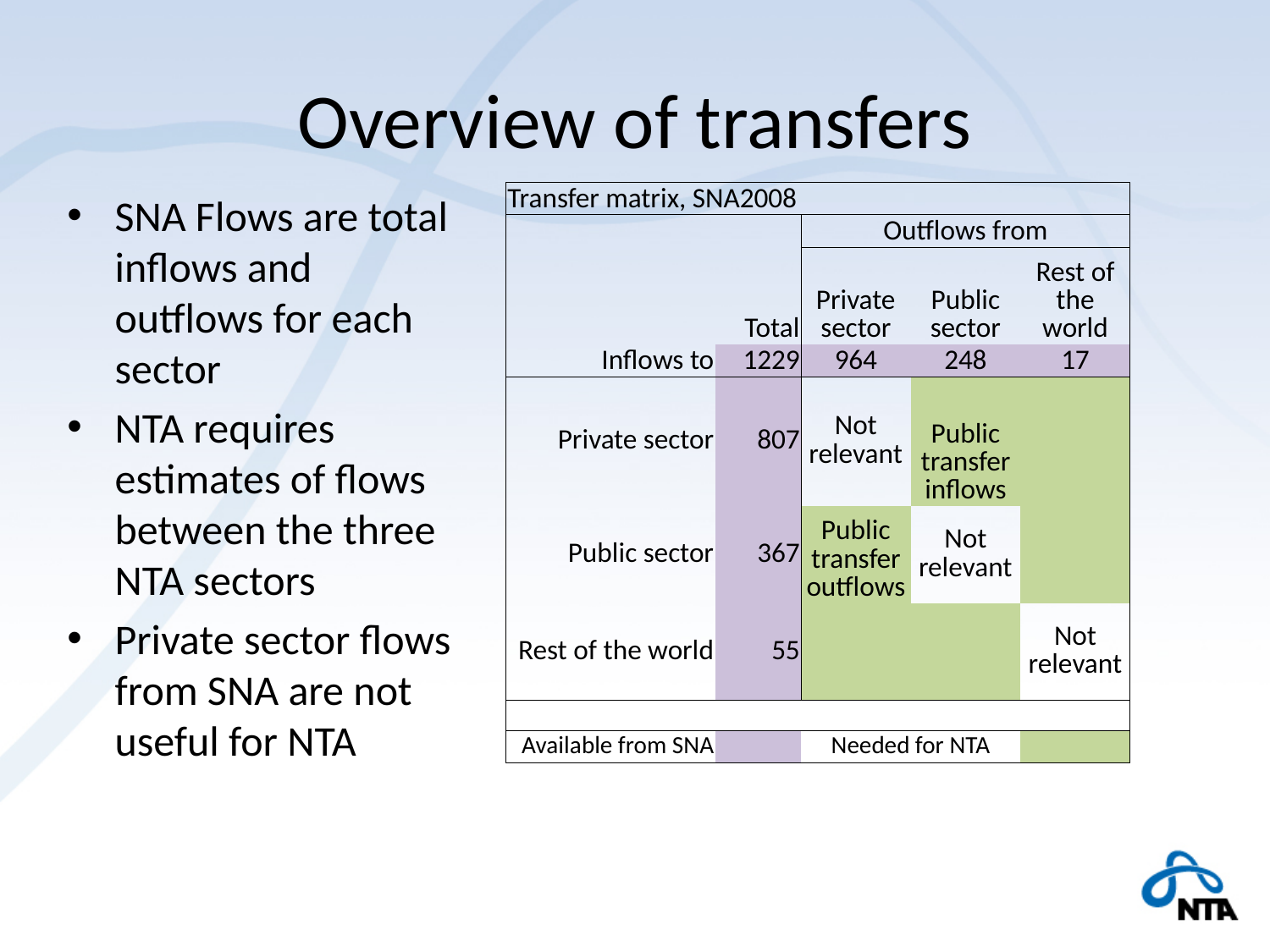

# Overview of transfers
SNA Flows are total inflows and outflows for each sector
NTA requires estimates of flows between the three NTA sectors
Private sector flows from SNA are not useful for NTA

| Transfer matrix, SNA2008 |  |  |  |  |
| --- | --- | --- | --- | --- |
| Total |  | Outflows from |  |  |
|  |  | Private sector | Public sector | Rest of the world |
| Inflows to | 1229 | 964 | 248 | 17 |
| Private sector | 807 | Not relevant | Public transfer inflows |  |
| Public sector | 367 | Public transfer outflows | Not relevant |  |
| Rest of the world | 55 |  |  | Not relevant |
|  |  |  |  |  |
| Available from SNA |  | Needed for NTA |  |  |